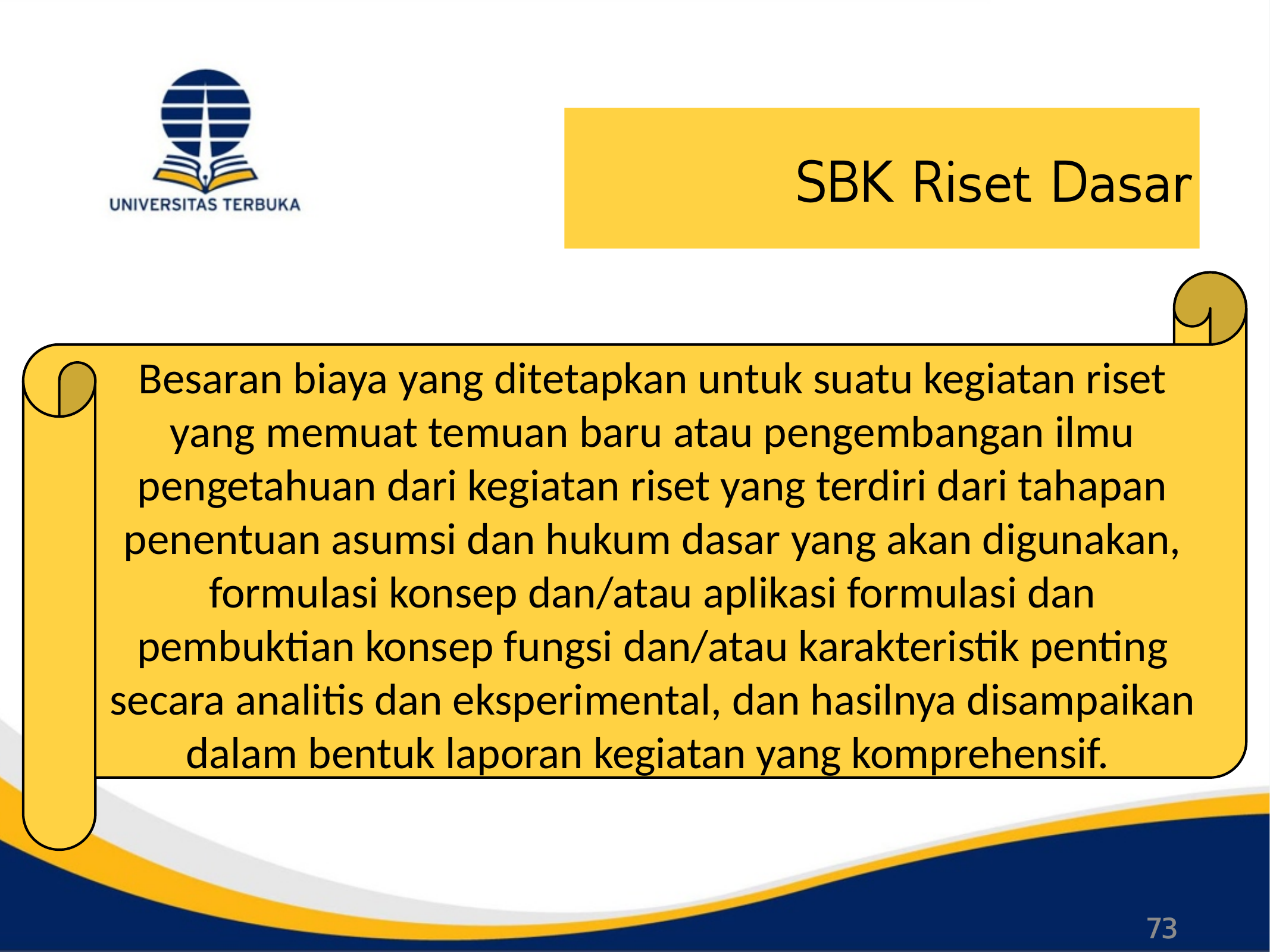

# SBK Riset Dasar

Besaran biaya yang ditetapkan untuk suatu kegiatan riset yang memuat temuan baru atau pengembangan ilmu pengetahuan dari kegiatan riset yang terdiri dari tahapan penentuan asumsi dan hukum dasar yang akan digunakan, formulasi konsep dan/atau aplikasi formulasi dan pembuktian konsep fungsi dan/atau karakteristik penting secara analitis dan eksperimental, dan hasilnya disampaikan dalam bentuk laporan kegiatan yang komprehensif.

73